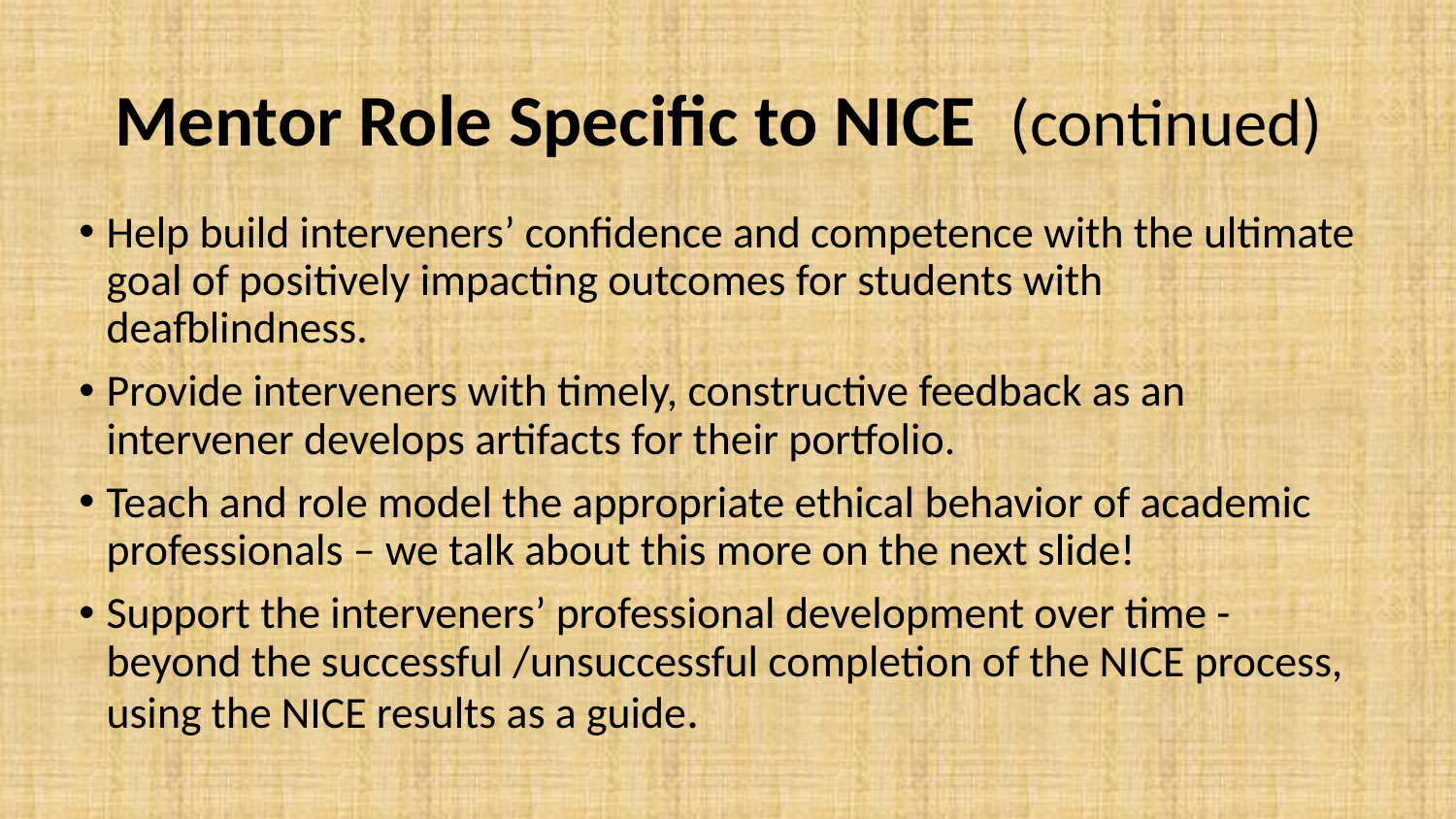

# Mentor Role Specific to NICE  (continued)
Help build interveners’ confidence and competence with the ultimate goal of positively impacting outcomes for students with deafblindness.
Provide interveners with timely, constructive feedback as an intervener develops artifacts for their portfolio.
Teach and role model the appropriate ethical behavior of academic professionals – we talk about this more on the next slide!
Support the interveners’ professional development over time - beyond the successful /unsuccessful completion of the NICE process, using the NICE results as a guide.